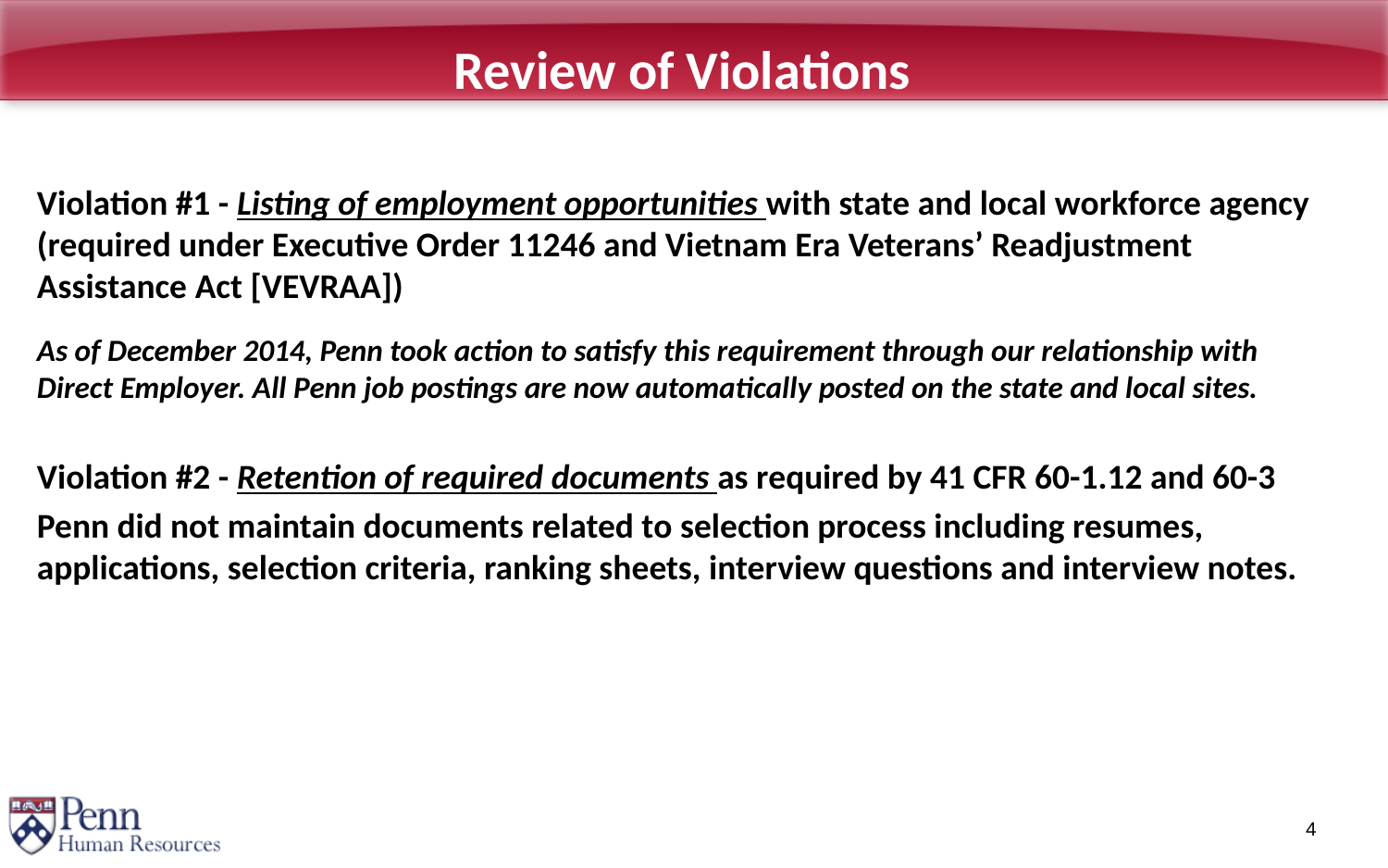

# Review of Violations

Violation #1 - Listing of employment opportunities with state and local workforce agency (required under Executive Order 11246 and Vietnam Era Veterans’ Readjustment Assistance Act [VEVRAA])

As of December 2014, Penn took action to satisfy this requirement through our relationship with Direct Employer. All Penn job postings are now automatically posted on the state and local sites.

Violation #2 - Retention of required documents as required by 41 CFR 60-1.12 and 60-3
Penn did not maintain documents related to selection process including resumes, applications, selection criteria, ranking sheets, interview questions and interview notes.

4